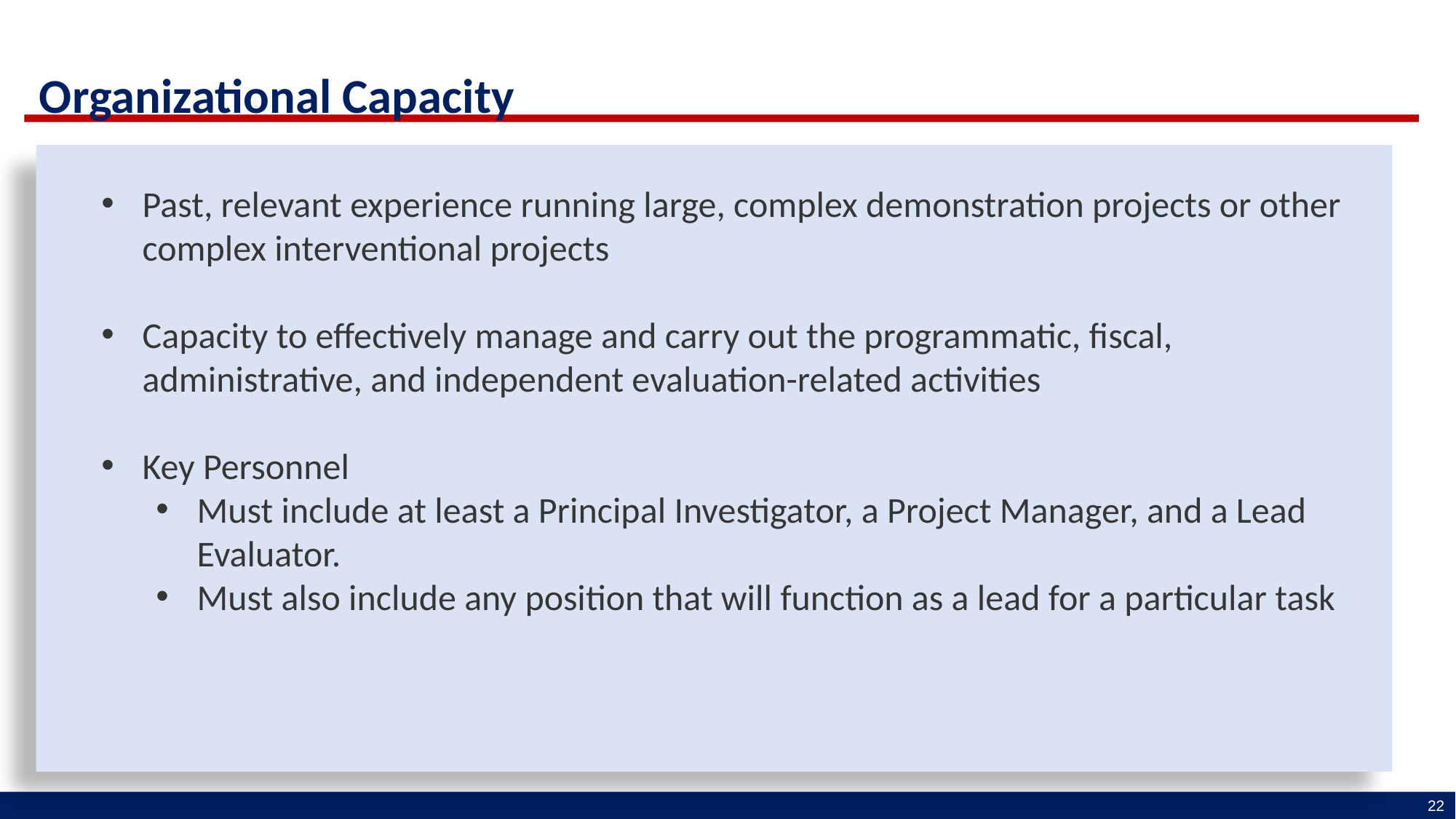

Organizational Capacity

Past, relevant experience running large, complex demonstration projects or other complex interventional projects

Capacity to effectively manage and carry out the programmatic, fiscal, administrative, and independent evaluation-related activities

Key Personnel
Must include at least a Principal Investigator, a Project Manager, and a Lead Evaluator.
Must also include any position that will function as a lead for a particular task
22